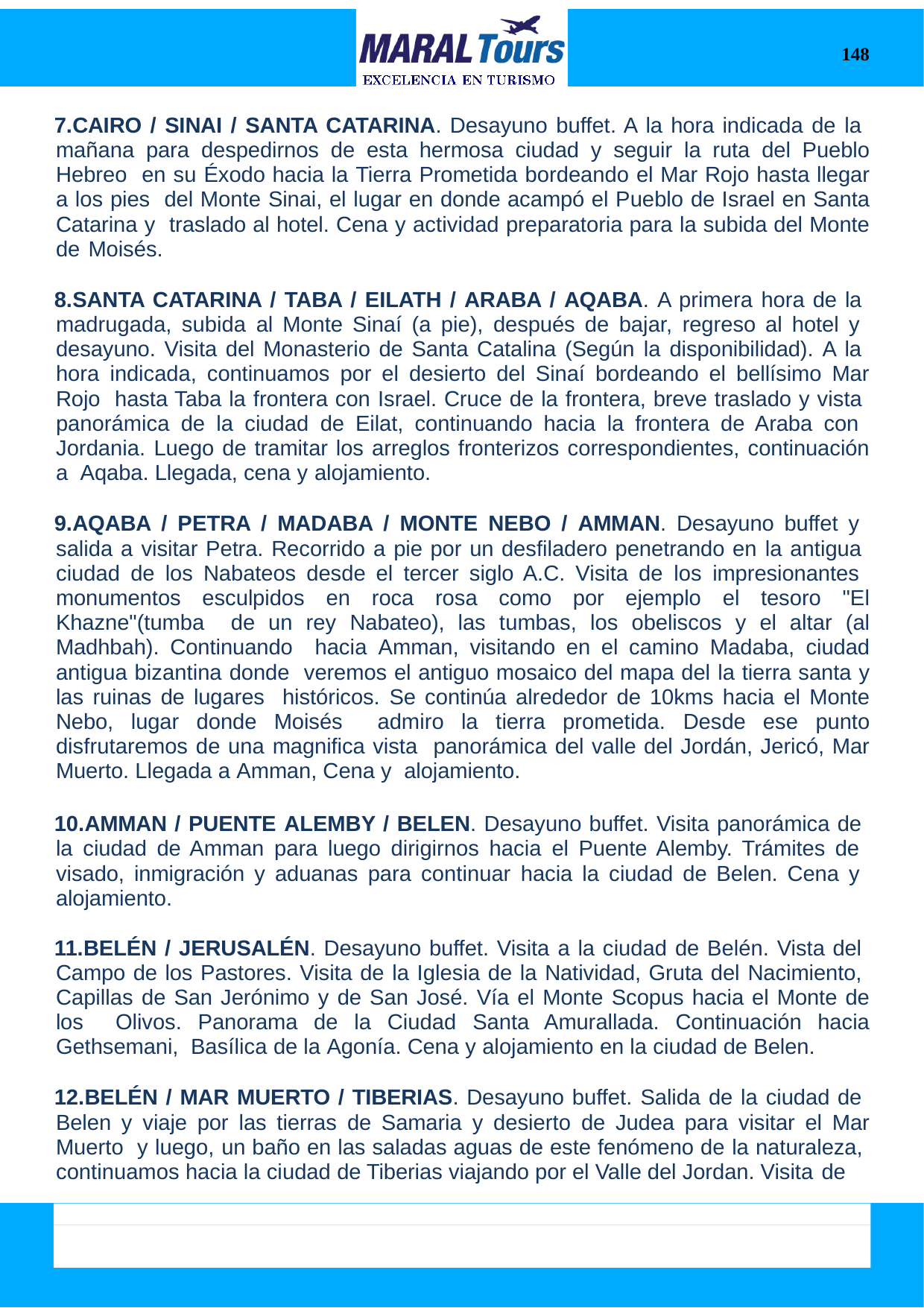

148

CAIRO / SINAI / SANTA CATARINA. Desayuno buffet. A la hora indicada de la  mañana para despedirnos de esta hermosa ciudad y seguir la ruta del Pueblo Hebreo  en su Éxodo hacia la Tierra Prometida bordeando el Mar Rojo hasta llegar a los pies  del Monte Sinai, el lugar en donde acampó el Pueblo de Israel en Santa Catarina y  traslado al hotel. Cena y actividad preparatoria para la subida del Monte de Moisés.

SANTA CATARINA / TABA / EILATH / ARABA / AQABA. A primera hora de la  madrugada, subida al Monte Sinaí (a pie), después de bajar, regreso al hotel y  desayuno. Visita del Monasterio de Santa Catalina (Según la disponibilidad). A la  hora indicada, continuamos por el desierto del Sinaí bordeando el bellísimo Mar Rojo  hasta Taba la frontera con Israel. Cruce de la frontera, breve traslado y vista  panorámica de la ciudad de Eilat, continuando hacia la frontera de Araba con  Jordania. Luego de tramitar los arreglos fronterizos correspondientes, continuación a  Aqaba. Llegada, cena y alojamiento.

AQABA / PETRA / MADABA / MONTE NEBO / AMMAN. Desayuno buffet y  salida a visitar Petra. Recorrido a pie por un desfiladero penetrando en la antigua  ciudad de los Nabateos desde el tercer siglo A.C. Visita de los impresionantes  monumentos esculpidos en roca rosa como por ejemplo el tesoro "El Khazne"(tumba  de un rey Nabateo), las tumbas, los obeliscos y el altar (al Madhbah). Continuando  hacia Amman, visitando en el camino Madaba, ciudad antigua bizantina donde  veremos el antiguo mosaico del mapa del la tierra santa y las ruinas de lugares  históricos. Se continúa alrededor de 10kms hacia el Monte Nebo, lugar donde Moisés  admiro la tierra prometida. Desde ese punto disfrutaremos de una magnifica vista  panorámica del valle del Jordán, Jericó, Mar Muerto. Llegada a Amman, Cena y  alojamiento.

AMMAN / PUENTE ALEMBY / BELEN. Desayuno buffet. Visita panorámica de  la ciudad de Amman para luego dirigirnos hacia el Puente Alemby. Trámites de  visado, inmigración y aduanas para continuar hacia la ciudad de Belen. Cena y  alojamiento.

BELÉN / JERUSALÉN. Desayuno buffet. Visita a la ciudad de Belén. Vista del  Campo de los Pastores. Visita de la Iglesia de la Natividad, Gruta del Nacimiento,  Capillas de San Jerónimo y de San José. Vía el Monte Scopus hacia el Monte de los  Olivos. Panorama de la Ciudad Santa Amurallada. Continuación hacia Gethsemani,  Basílica de la Agonía. Cena y alojamiento en la ciudad de Belen.

BELÉN / MAR MUERTO / TIBERIAS. Desayuno buffet. Salida de la ciudad de  Belen y viaje por las tierras de Samaria y desierto de Judea para visitar el Mar Muerto  y luego, un baño en las saladas aguas de este fenómeno de la naturaleza,  continuamos hacia la ciudad de Tiberias viajando por el Valle del Jordan. Visita de